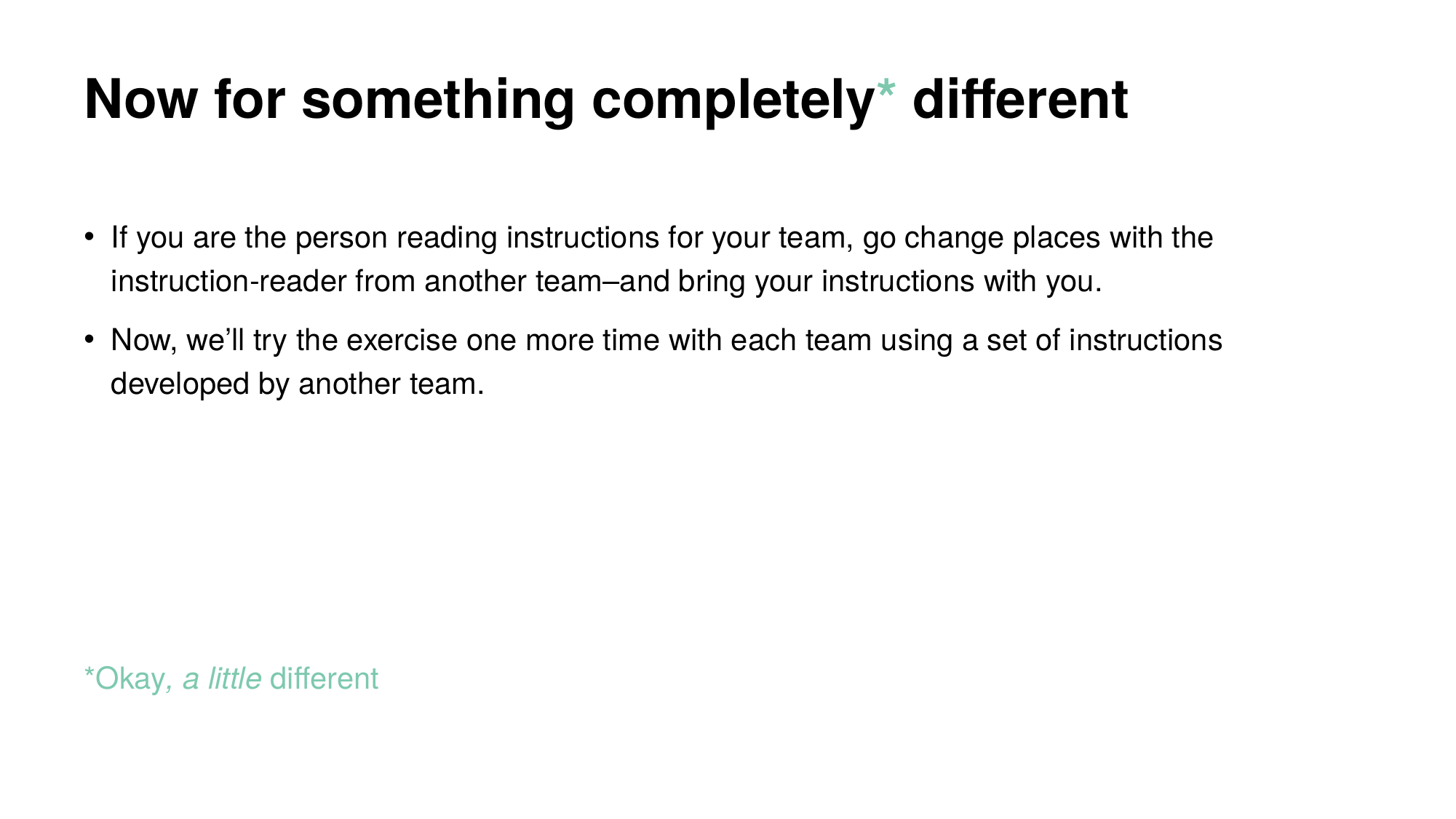

# Now for something completely* different
If you are the person reading instructions for your team, go change places with the instruction-reader from another team–and bring your instructions with you.
Now, we’ll try the exercise one more time with each team using a set of instructions developed by another team.

*Okay, a little different